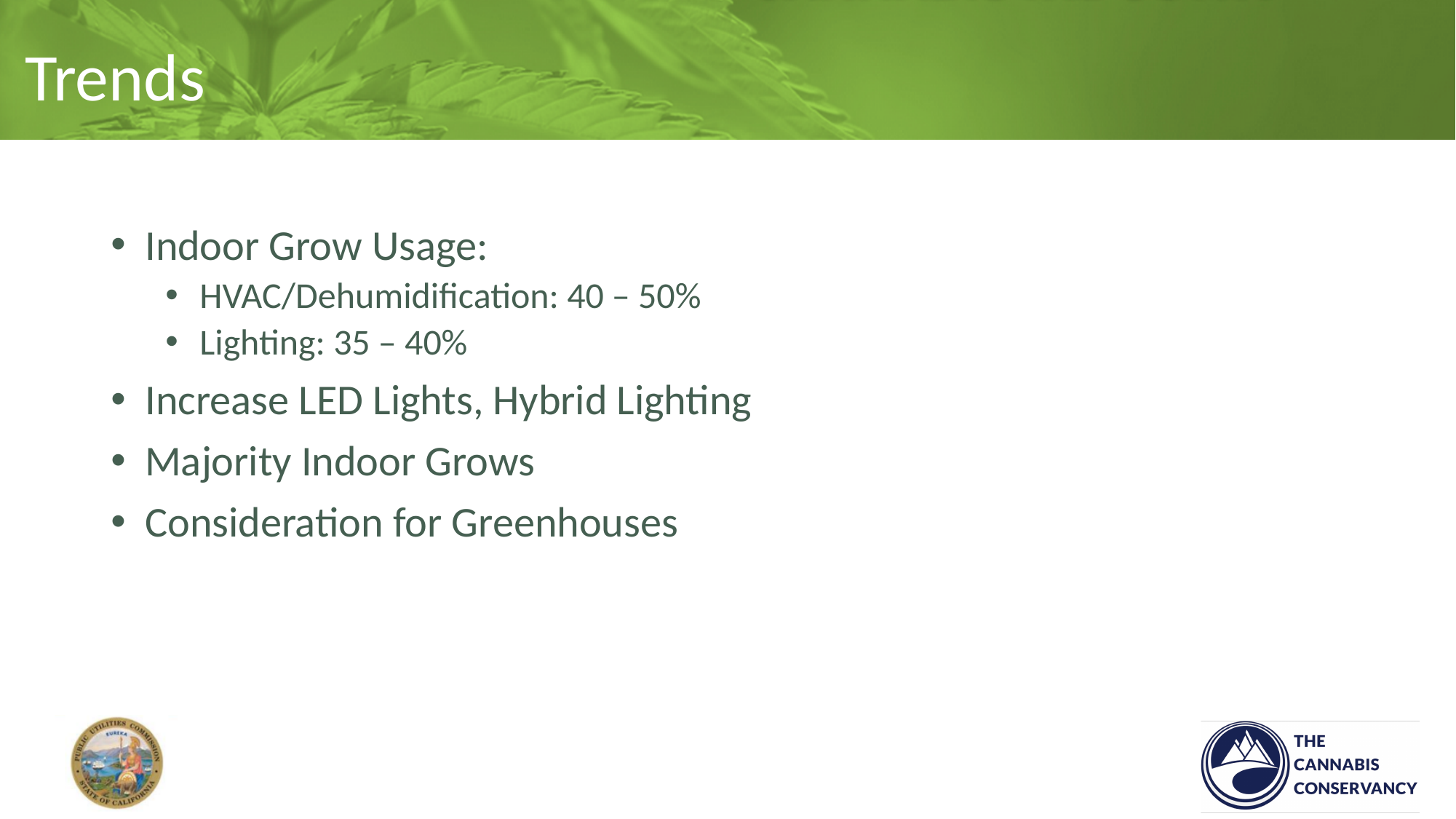

# Trends
Indoor Grow Usage:
HVAC/Dehumidification: 40 – 50%
Lighting: 35 – 40%
Increase LED Lights, Hybrid Lighting
Majority Indoor Grows
Consideration for Greenhouses